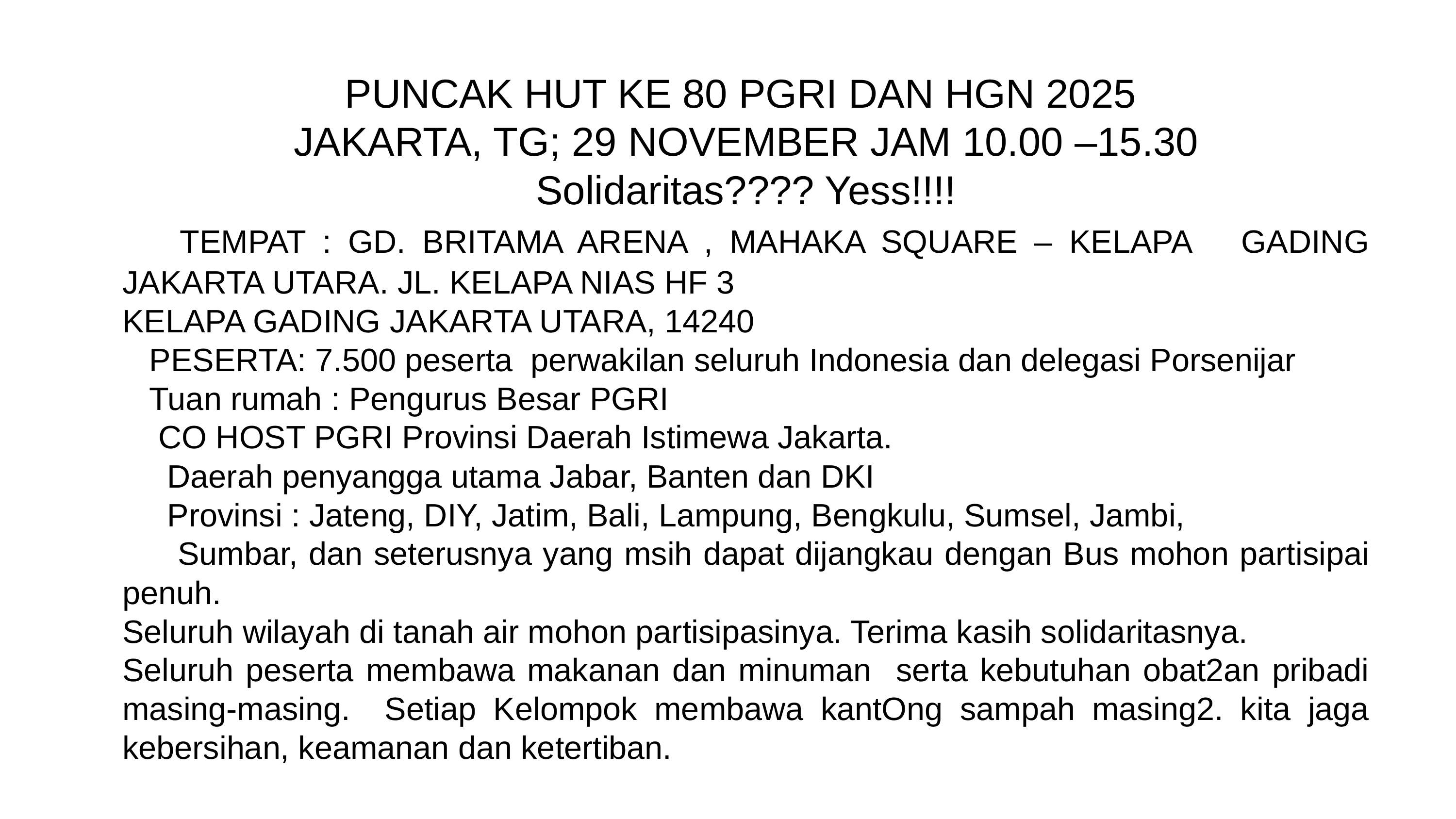

#
PUNCAK HUT KE 80 PGRI DAN HGN 2025
JAKARTA, TG; 29 NOVEMBER JAM 10.00 –15.30
Solidaritas???? Yess!!!!
   TEMPAT : GD. BRITAMA ARENA , MAHAKA SQUARE – KELAPA   GADING JAKARTA UTARA. JL. KELAPA NIAS HF 3
KELAPA GADING JAKARTA UTARA, 14240
   PESERTA: 7.500 peserta  perwakilan seluruh Indonesia dan delegasi Porsenijar
   Tuan rumah : Pengurus Besar PGRI
    CO HOST PGRI Provinsi Daerah Istimewa Jakarta.
     Daerah penyangga utama Jabar, Banten dan DKI
     Provinsi : Jateng, DIY, Jatim, Bali, Lampung, Bengkulu, Sumsel, Jambi,
     Sumbar, dan seterusnya yang msih dapat dijangkau dengan Bus mohon partisipai penuh.
Seluruh wilayah di tanah air mohon partisipasinya. Terima kasih solidaritasnya.
Seluruh peserta membawa makanan dan minuman  serta kebutuhan obat2an pribadi masing-masing.  Setiap Kelompok membawa kantOng sampah masing2. kita jaga kebersihan, keamanan dan ketertiban.